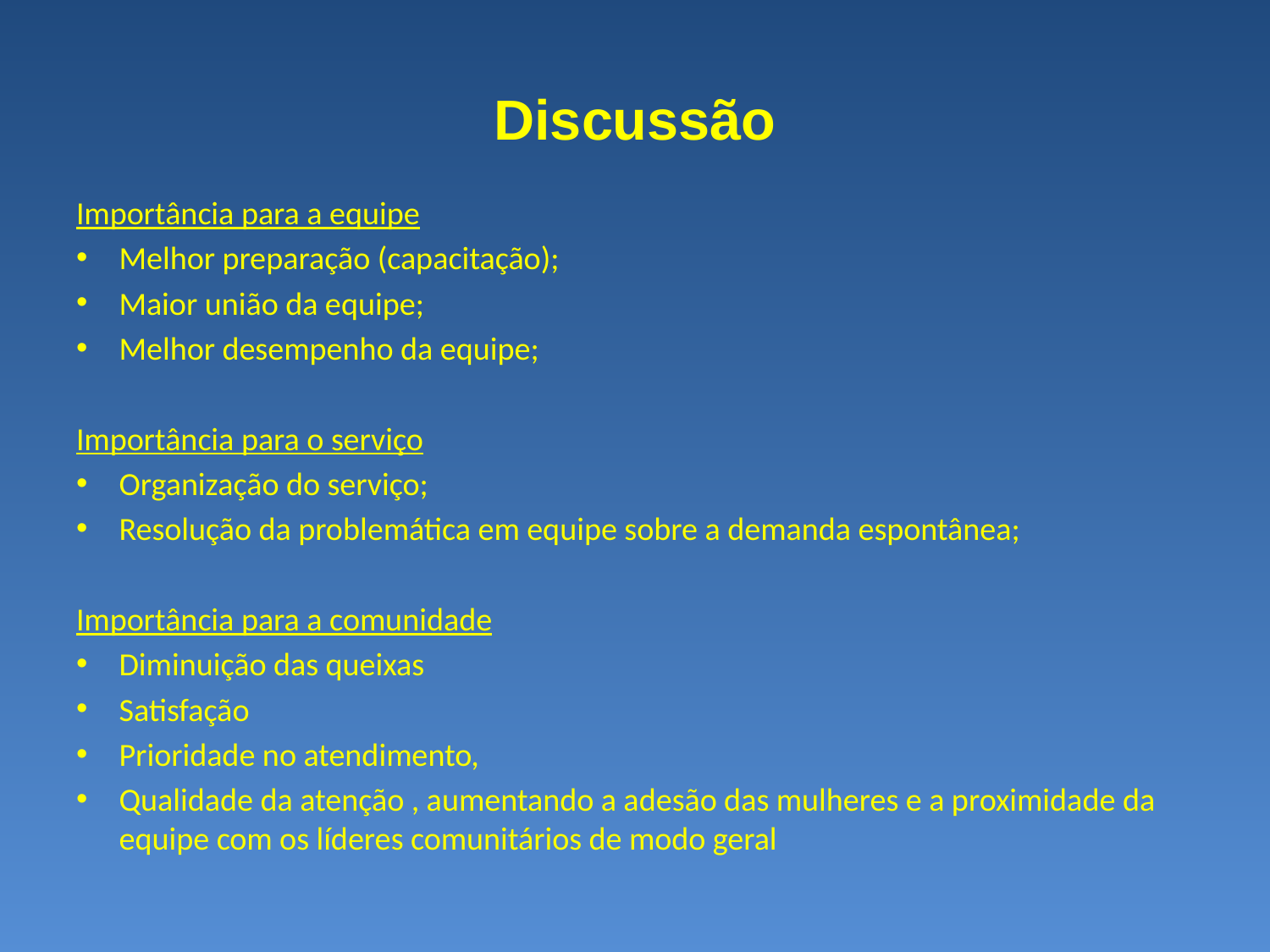

# Discussão
Importância para a equipe
Melhor preparação (capacitação);
Maior união da equipe;
Melhor desempenho da equipe;

Importância para o serviço
Organização do serviço;
Resolução da problemática em equipe sobre a demanda espontânea;

Importância para a comunidade
Diminuição das queixas
Satisfação
Prioridade no atendimento,
Qualidade da atenção , aumentando a adesão das mulheres e a proximidade da equipe com os líderes comunitários de modo geral